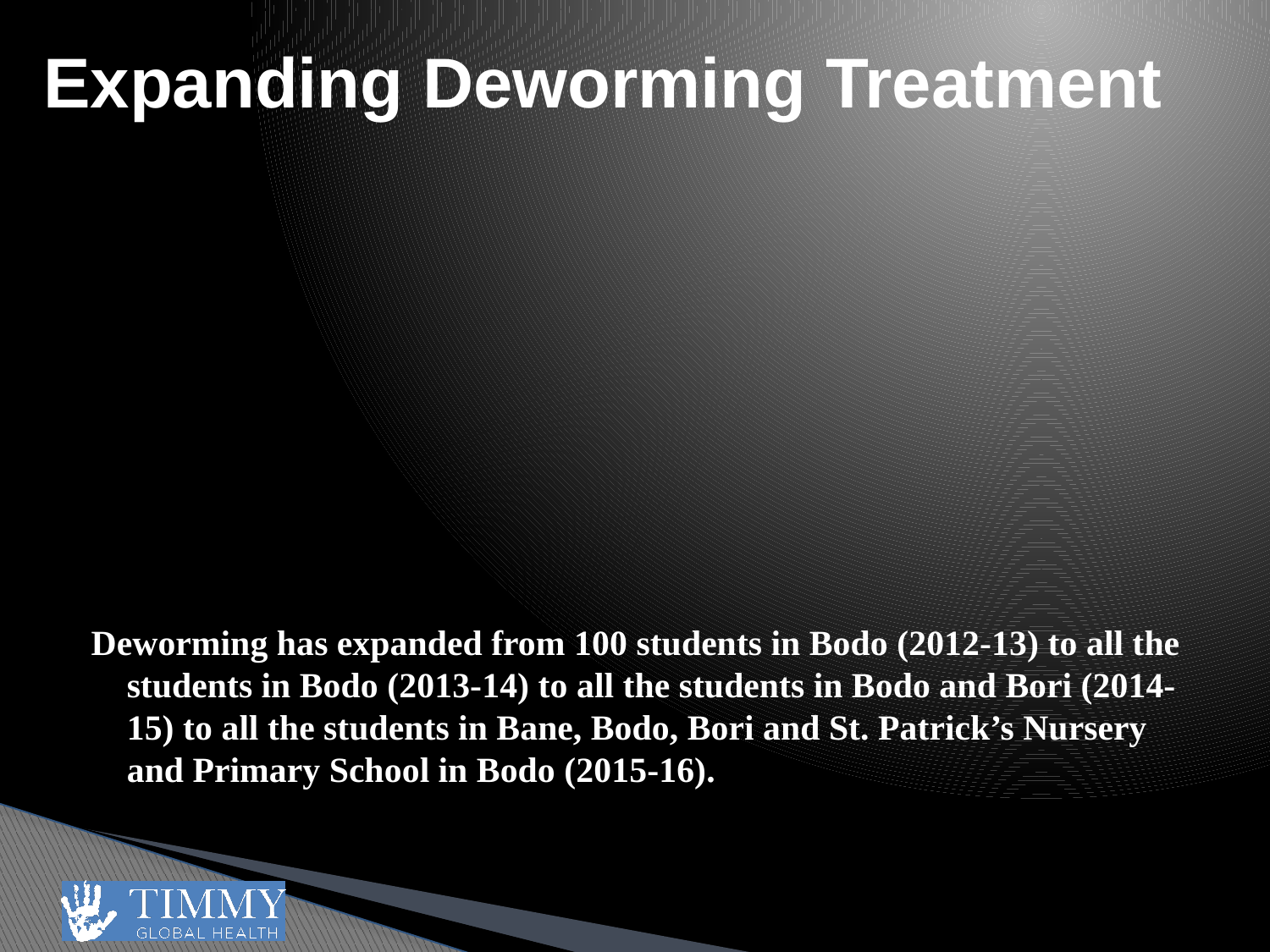

# Expanding Deworming Treatment
Deworming has expanded from 100 students in Bodo (2012-13) to all the students in Bodo (2013-14) to all the students in Bodo and Bori (2014-15) to all the students in Bane, Bodo, Bori and St. Patrick’s Nursery and Primary School in Bodo (2015-16).